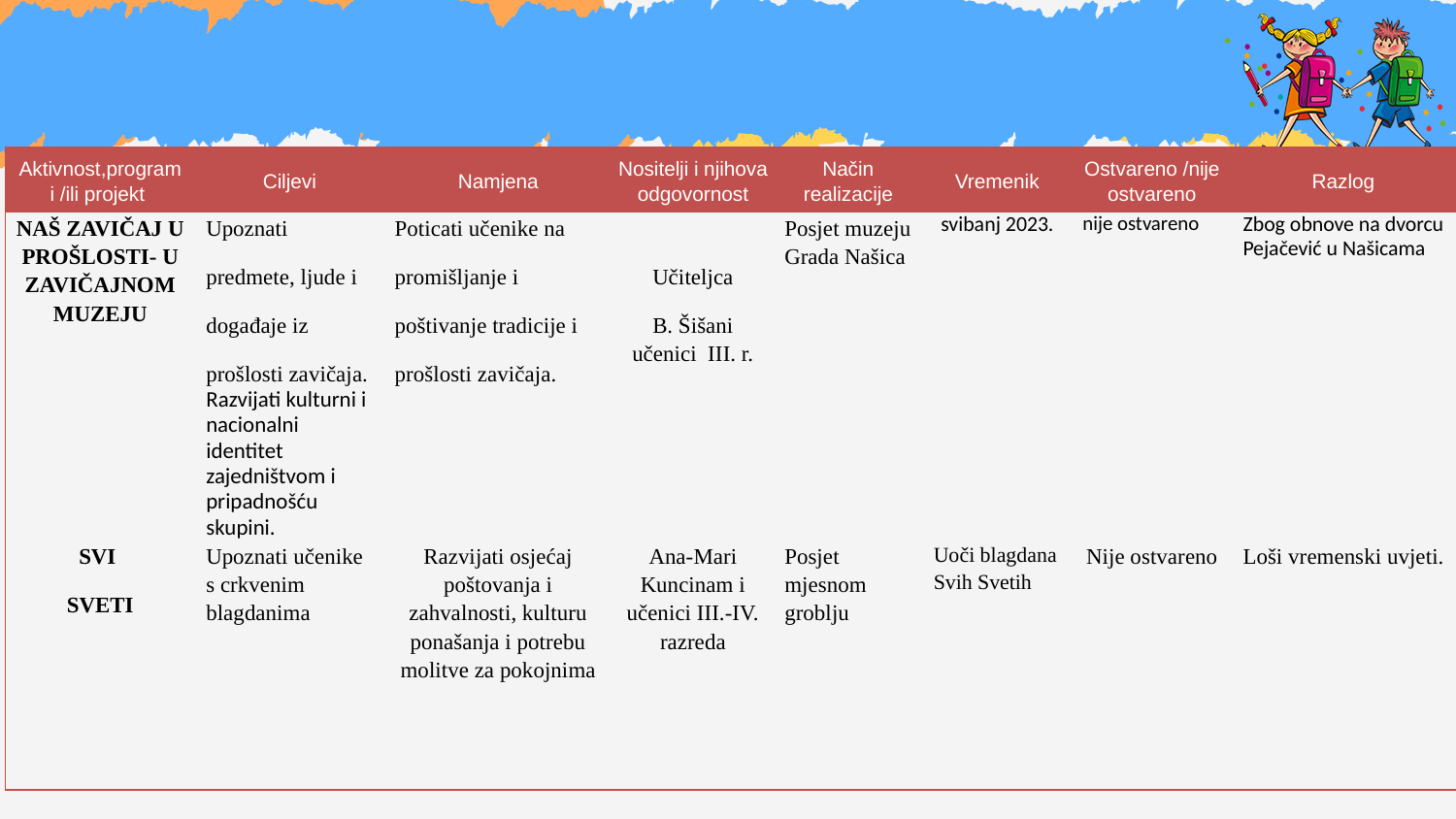

| Aktivnost,program i /ili projekt | Ciljevi | Namjena | Nositelji i njihova odgovornost | Način realizacije | Vremenik | Ostvareno /nije ostvareno | Razlog |
| --- | --- | --- | --- | --- | --- | --- | --- |
| NAŠ ZAVIČAJ U PROŠLOSTI- U ZAVIČAJNOM MUZEJU | Upoznati predmete, ljude i događaje iz prošlosti zavičaja. Razvijati kulturni i nacionalni identitet zajedništvom i pripadnošću skupini. | Poticati učenike na promišljanje i poštivanje tradicije i prošlosti zavičaja. | Učiteljca B. Šišan­­­­­­i učenici III. r. | Posjet muzeju Grada Našica | svibanj 2023. | nije ostvareno | Zbog obnove na dvorcu Pejačević u Našicama |
| SVI SVETI | Upoznati učenike s crkvenim blagdanima | Razvijati osjećaj poštovanja i zahvalnosti, kulturu ponašanja i potrebu molitve za pokojnima | Ana-Mari Kuncinam i učenici III.-IV. razreda | Posjet mjesnom groblju | Uoči blagdana Svih Svetih | Nije ostvareno | Loši vremenski uvjeti. |